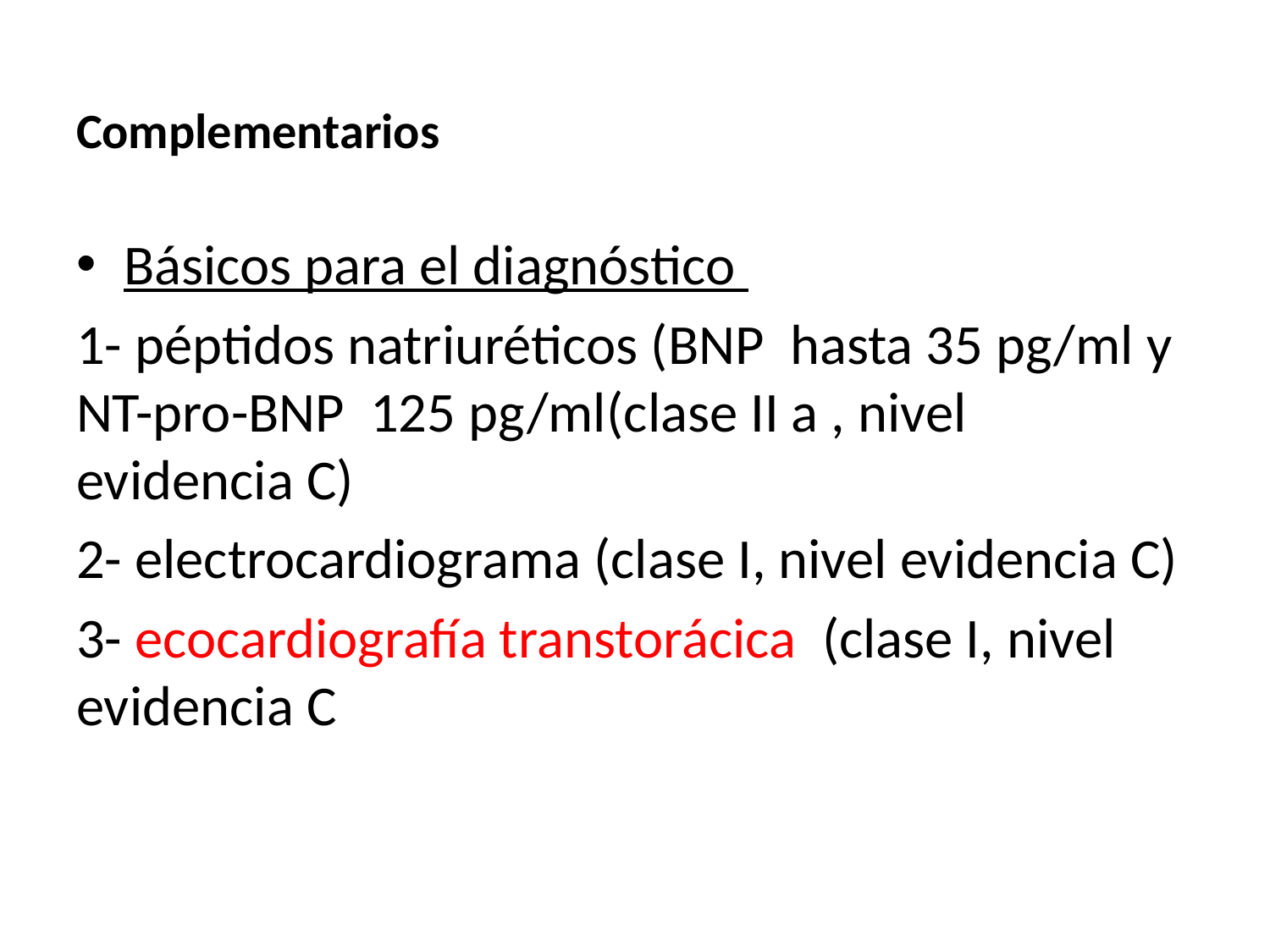

# Complementarios
Básicos para el diagnóstico
1- péptidos natriuréticos (BNP  hasta 35 pg/ml y NT-pro-BNP  125 pg/ml(clase II a , nivel evidencia C)
2- electrocardiograma (clase I, nivel evidencia C)
3- ecocardiografía transtorácica  (clase I, nivel evidencia C